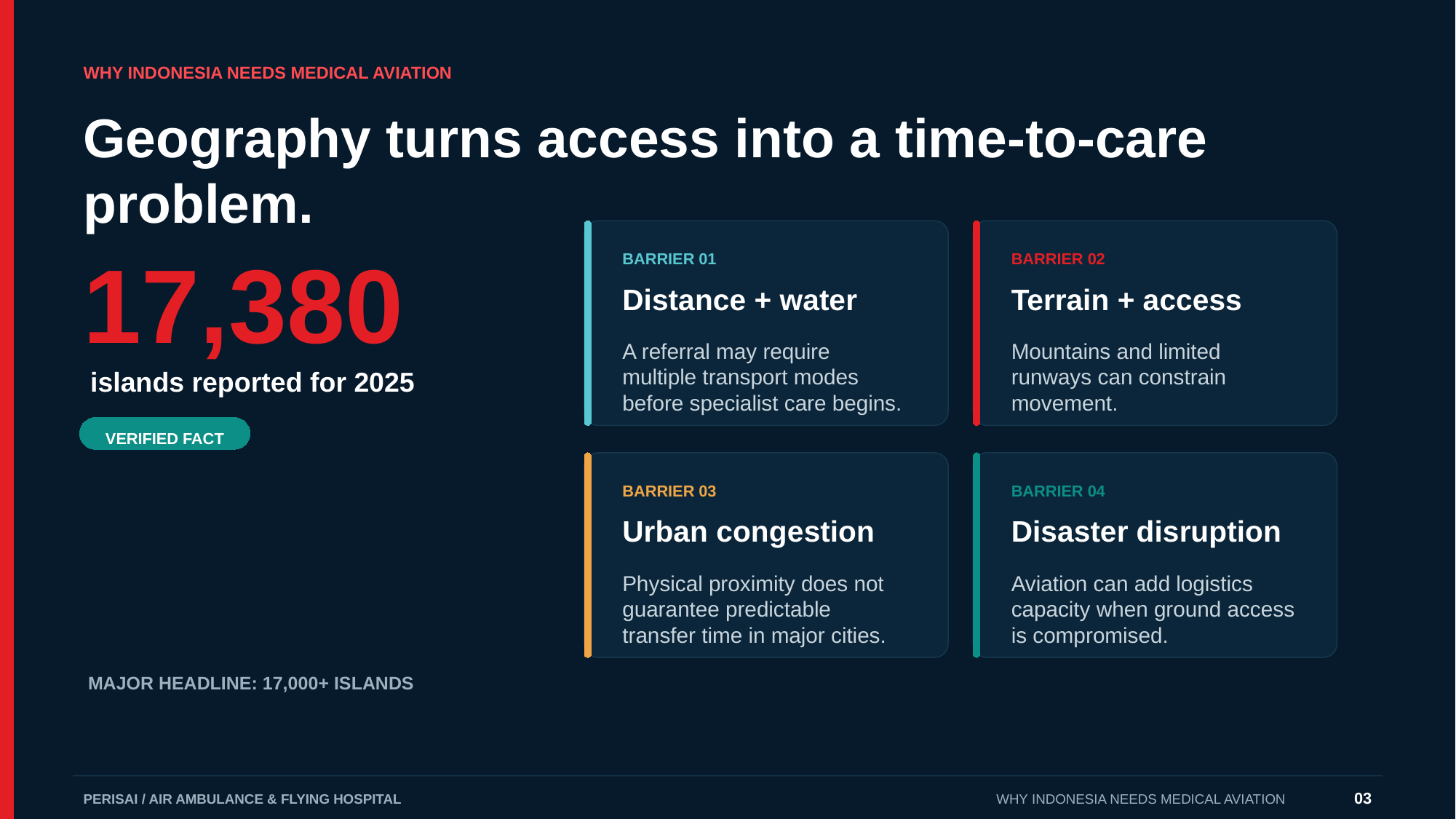

WHY INDONESIA NEEDS MEDICAL AVIATION
Geography turns access into a time-to-care problem.

17,380
BARRIER 01
BARRIER 02
Distance + water
Terrain + access
A referral may require multiple transport modes before specialist care begins.
Mountains and limited runways can constrain movement.
islands reported for 2025

VERIFIED FACT

BARRIER 03
BARRIER 04
Urban congestion
Disaster disruption
Physical proximity does not guarantee predictable transfer time in major cities.
Aviation can add logistics capacity when ground access is compromised.
MAJOR HEADLINE: 17,000+ ISLANDS

03
PERISAI / AIR AMBULANCE & FLYING HOSPITAL
WHY INDONESIA NEEDS MEDICAL AVIATION